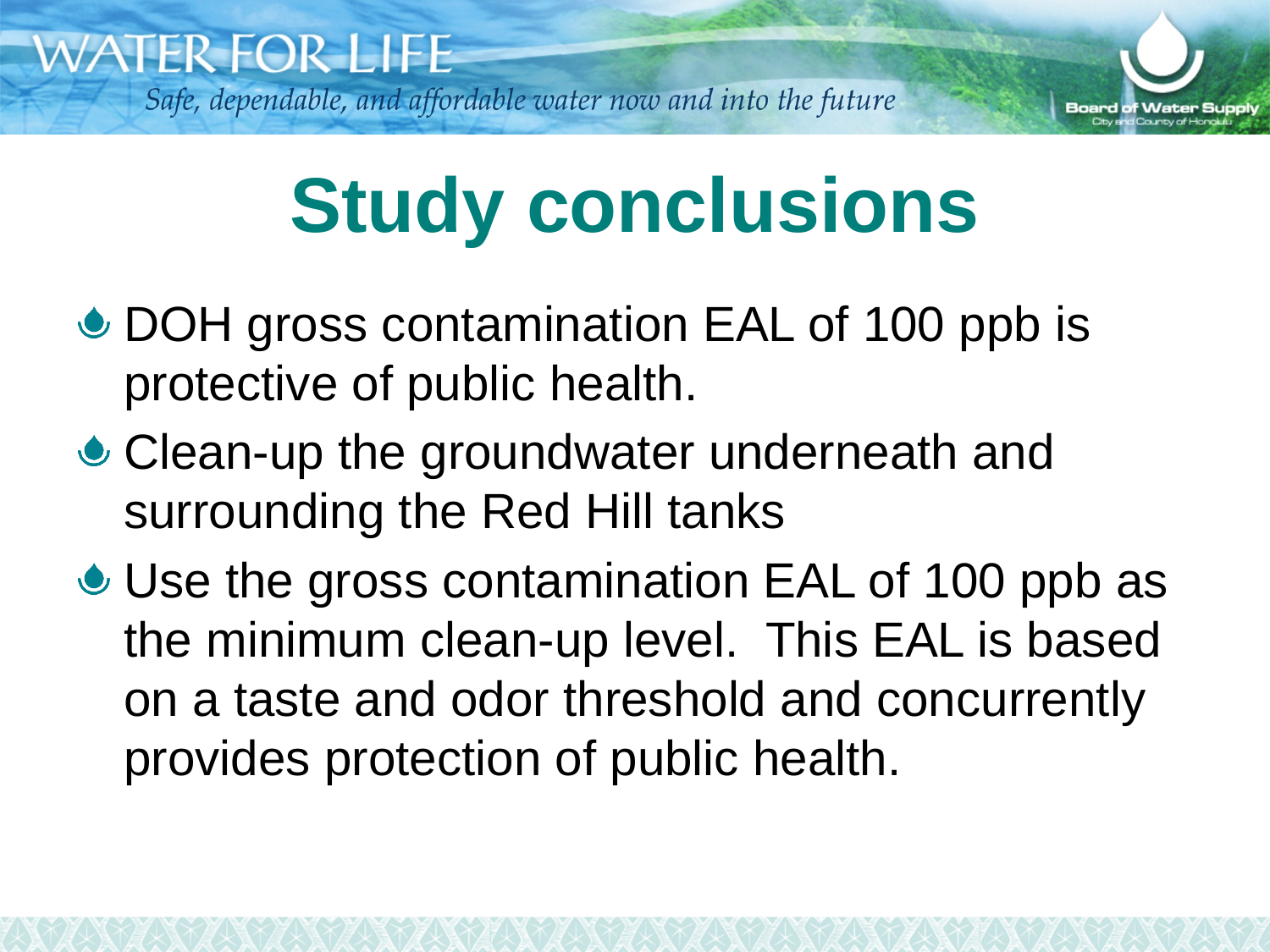

# Study conclusions
DOH gross contamination EAL of 100 ppb is protective of public health.
Clean-up the groundwater underneath and surrounding the Red Hill tanks
Use the gross contamination EAL of 100 ppb as the minimum clean-up level.  This EAL is based on a taste and odor threshold and concurrently provides protection of public health.